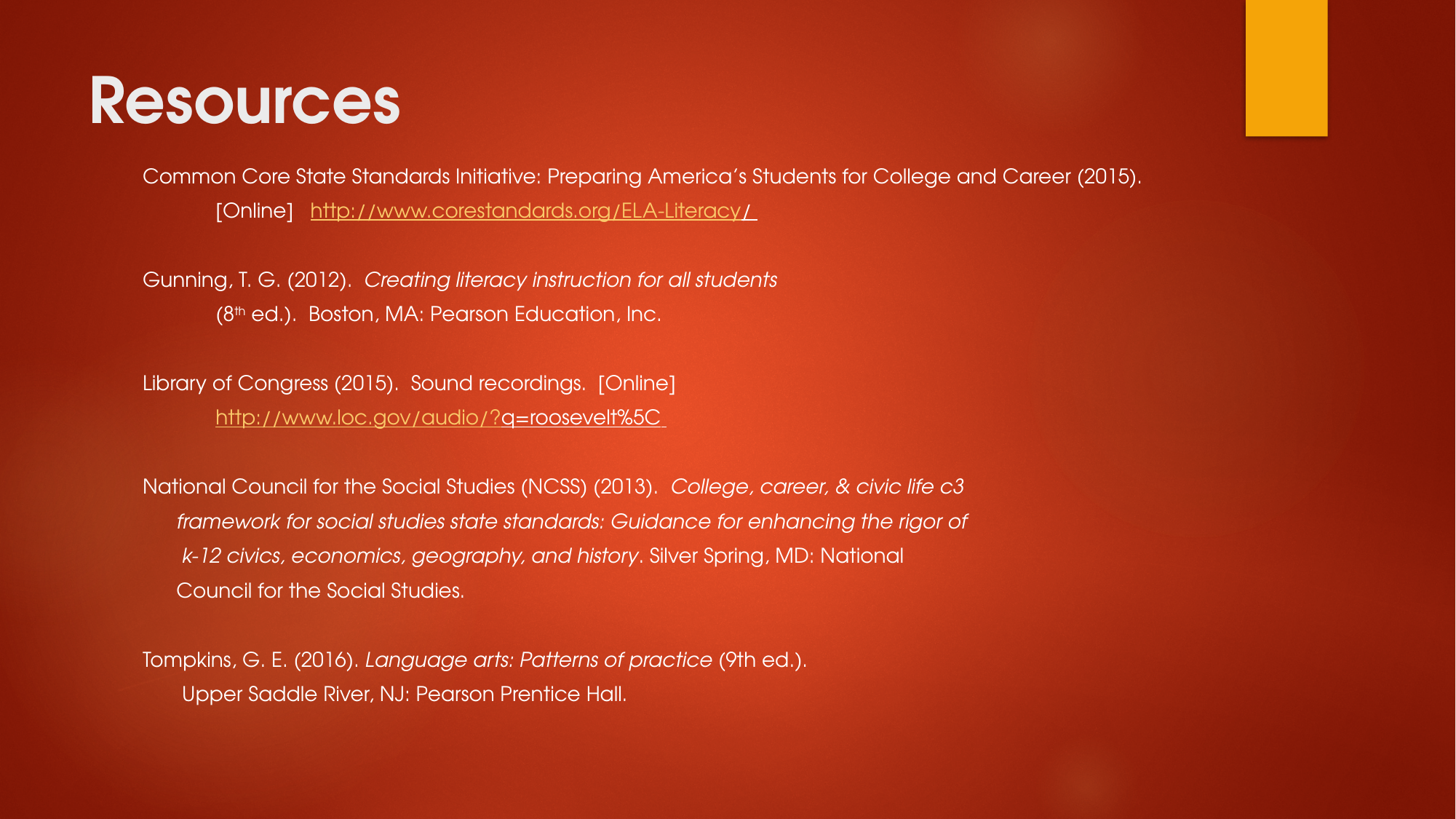

# Resources
Common Core State Standards Initiative: Preparing America’s Students for College and Career (2015).
	[Online]   http://www.corestandards.org/ELA-Literacy/

Gunning, T. G. (2012).  Creating literacy instruction for all students
	(8th ed.).  Boston, MA: Pearson Education, Inc.

Library of Congress (2015).  Sound recordings.  [Online]
	http://www.loc.gov/audio/?q=roosevelt%5C

National Council for the Social Studies (NCSS) (2013).  College, career, & civic life c3
      framework for social studies state standards: Guidance for enhancing the rigor of
       k-12 civics, economics, geography, and history. Silver Spring, MD: National
      Council for the Social Studies.

Tompkins, G. E. (2016). Language arts: Patterns of practice (9th ed.).
       Upper Saddle River, NJ: Pearson Prentice Hall.